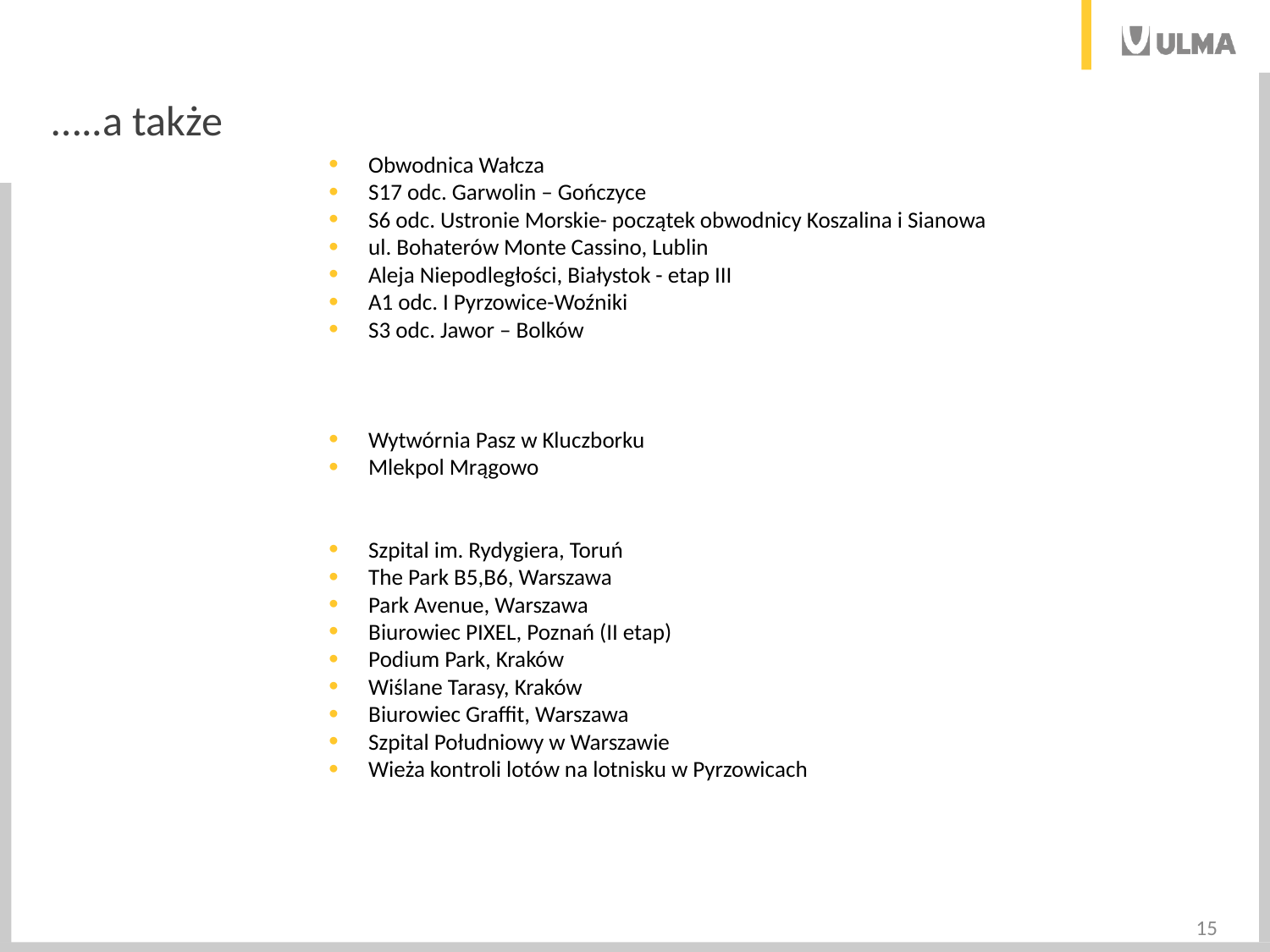

# …..a także

Obwodnica Wałcza
S17 odc. Garwolin – Gończyce
S6 odc. Ustronie Morskie- początek obwodnicy Koszalina i Sianowa
ul. Bohaterów Monte Cassino, Lublin
Aleja Niepodległości, Białystok - etap III
A1 odc. I Pyrzowice-Woźniki
S3 odc. Jawor – Bolków

Wytwórnia Pasz w Kluczborku
Mlekpol Mrągowo

Szpital im. Rydygiera, Toruń
The Park B5,B6, Warszawa
Park Avenue, Warszawa
Biurowiec PIXEL, Poznań (II etap)
Podium Park, Kraków
Wiślane Tarasy, Kraków
Biurowiec Graffit, Warszawa
Szpital Południowy w Warszawie
Wieża kontroli lotów na lotnisku w Pyrzowicach

15